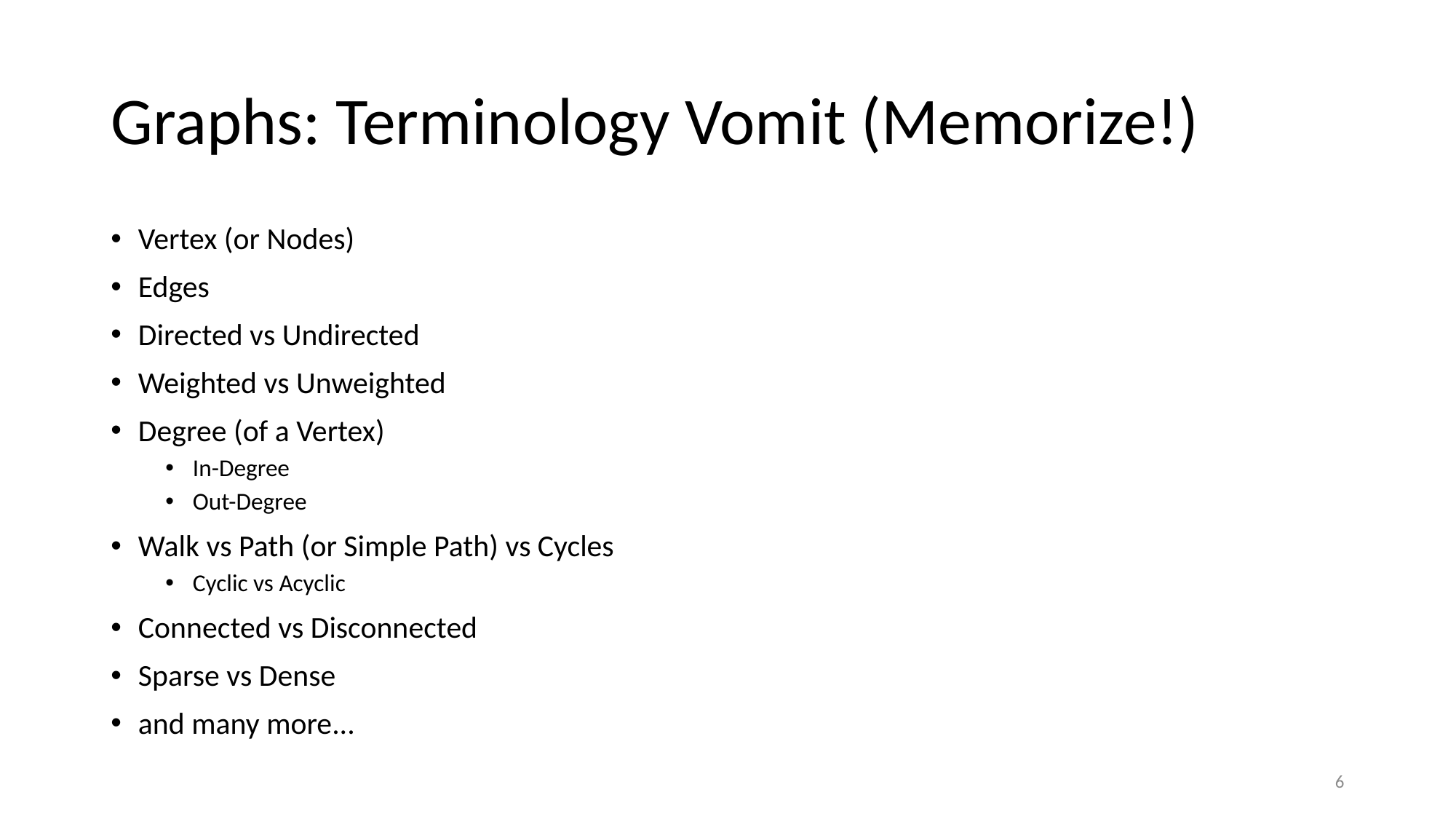

# Graphs: Terminology Vomit (Memorize!)
Vertex (or Nodes)
Edges
Directed vs Undirected
Weighted vs Unweighted
Degree (of a Vertex)
In-Degree
Out-Degree
Walk vs Path (or Simple Path) vs Cycles
Cyclic vs Acyclic
Connected vs Disconnected
Sparse vs Dense
and many more...
6